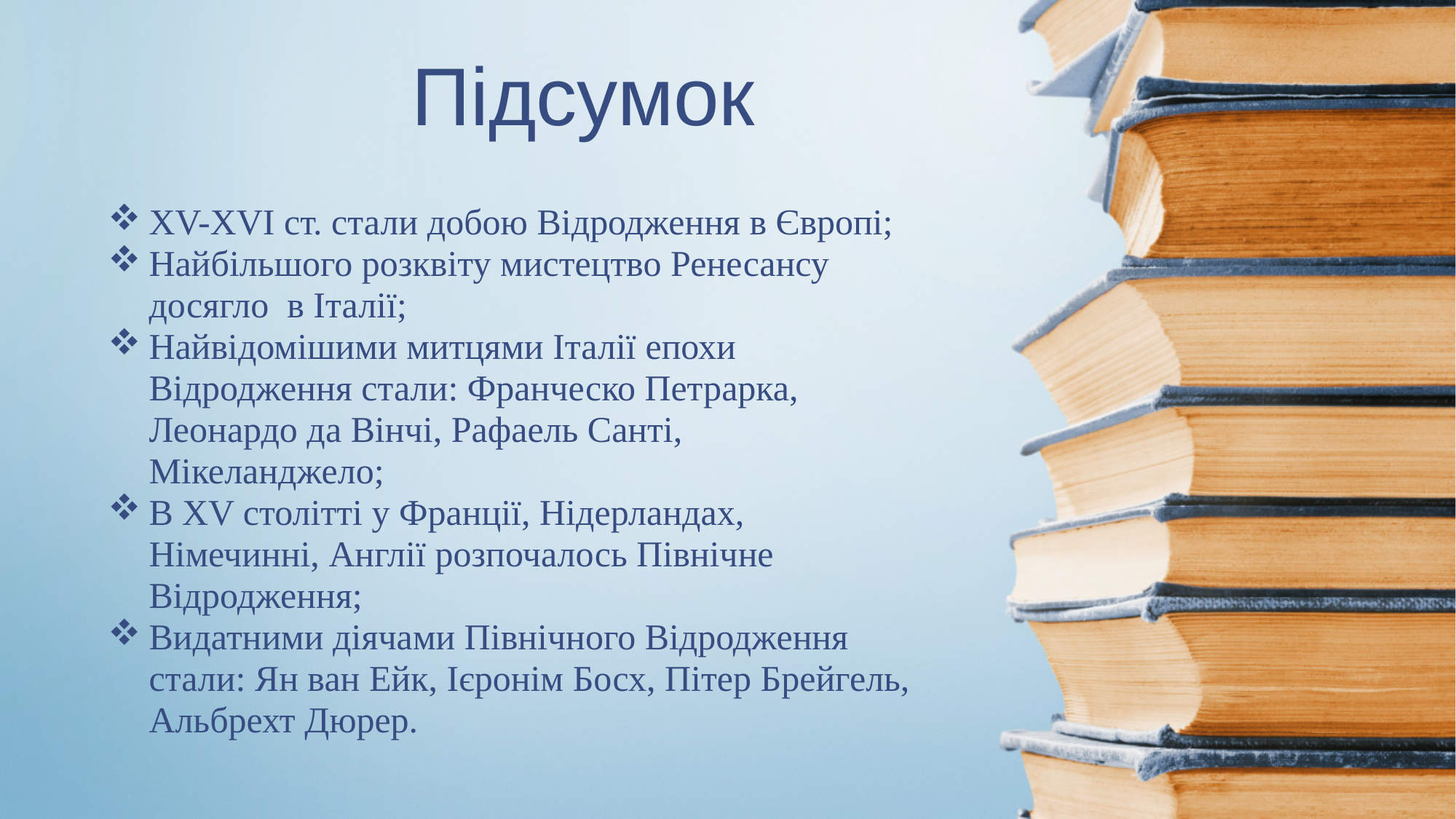

# Підсумок
XV-XVI ст. стали добою Відродження в Європі;
Найбільшого розквіту мистецтво Ренесансу досягло  в Італії;
Найвідомішими митцями Італії епохи Відродження стали: Франческо Петрарка, Леонардо да Вінчі, Рафаель Санті, Мікеланджело;
В XV столітті у Франції, Нідерландах, Німечинні, Англії розпочалось Північне Відродження;
Видатними діячами Північного Відродження стали: Ян ван Ейк, Ієронім Босх, Пітер Брейгель, Альбрехт Дюрер.